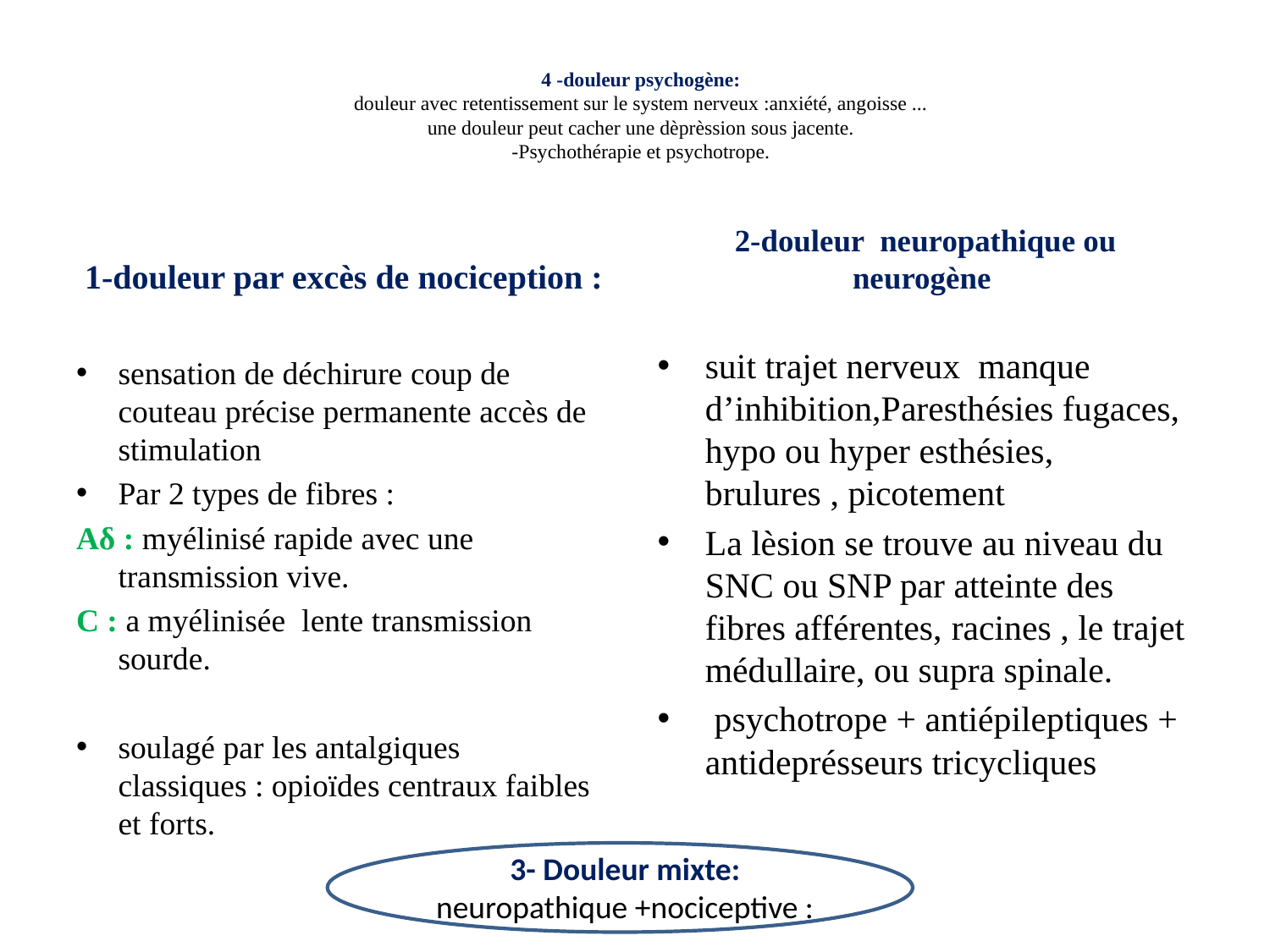

# 4 -douleur psychogène: douleur avec retentissement sur le system nerveux :anxiété, angoisse ... une douleur peut cacher une dèprèssion sous jacente. -Psychothérapie et psychotrope.
1-douleur par excès de nociception :
2-douleur  neuropathique ou neurogène

sensation de déchirure coup de couteau précise permanente accès de stimulation
Par 2 types de fibres :
Aδ : myélinisé rapide avec une transmission vive.
C : a myélinisée  lente transmission sourde.

soulagé par les antalgiques classiques : opioïdes centraux faibles et forts.

suit trajet nerveux  manque d’inhibition,Paresthésies fugaces, hypo ou hyper esthésies, brulures , picotement
La lèsion se trouve au niveau du SNC ou SNP par atteinte des fibres afférentes, racines , le trajet médullaire, ou supra spinale.
 psychotrope + antiépileptiques + antideprésseurs tricycliques

3- Douleur mixte:
neuropathique +nociceptive :